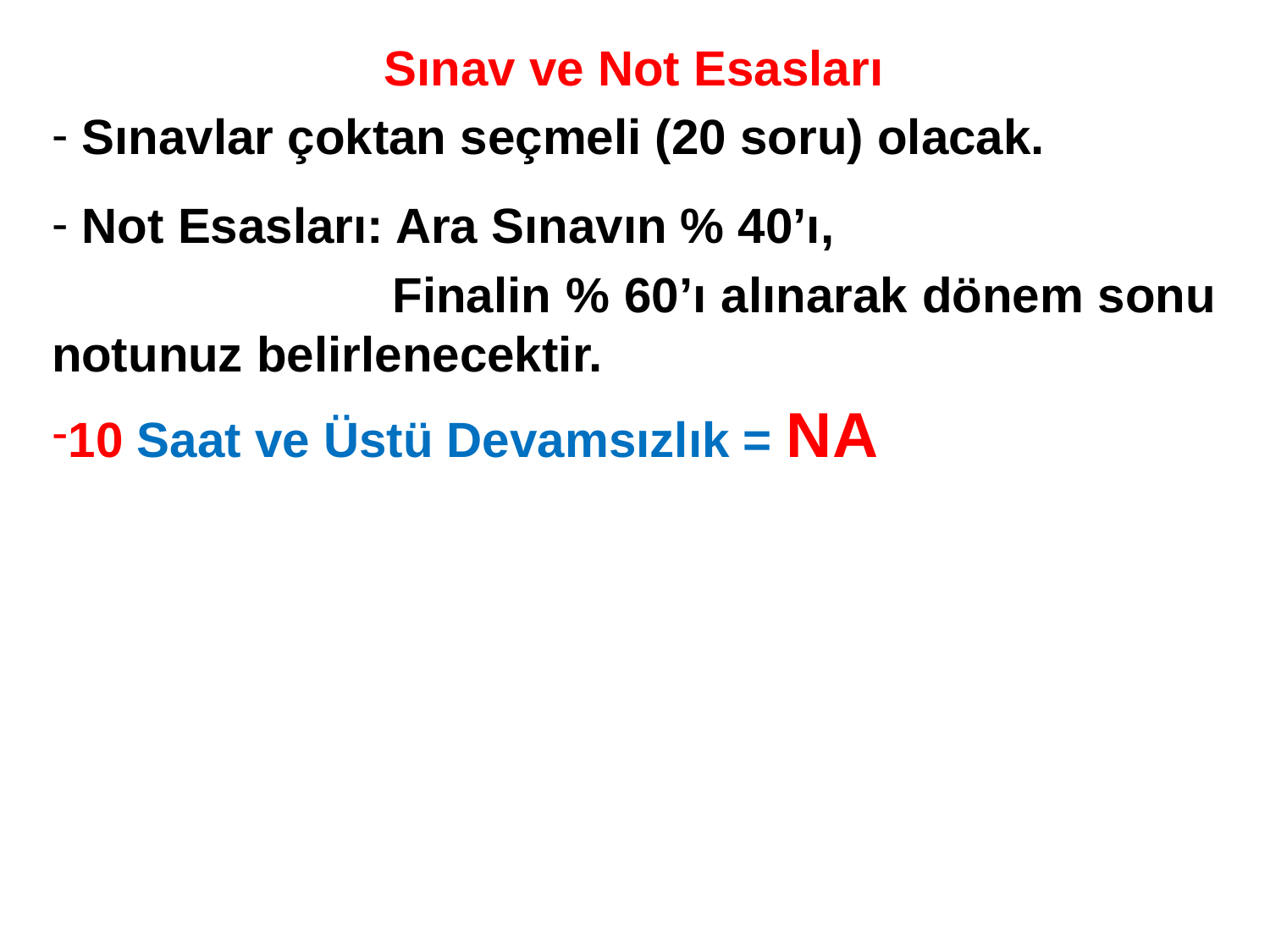

Sınav ve Not Esasları
 Sınavlar çoktan seçmeli (20 soru) olacak.

 Not Esasları: Ara Sınavın % 40’ı,
		      Finalin % 60’ı alınarak dönem sonu notunuz belirlenecektir.
10 Saat ve Üstü Devamsızlık = NA